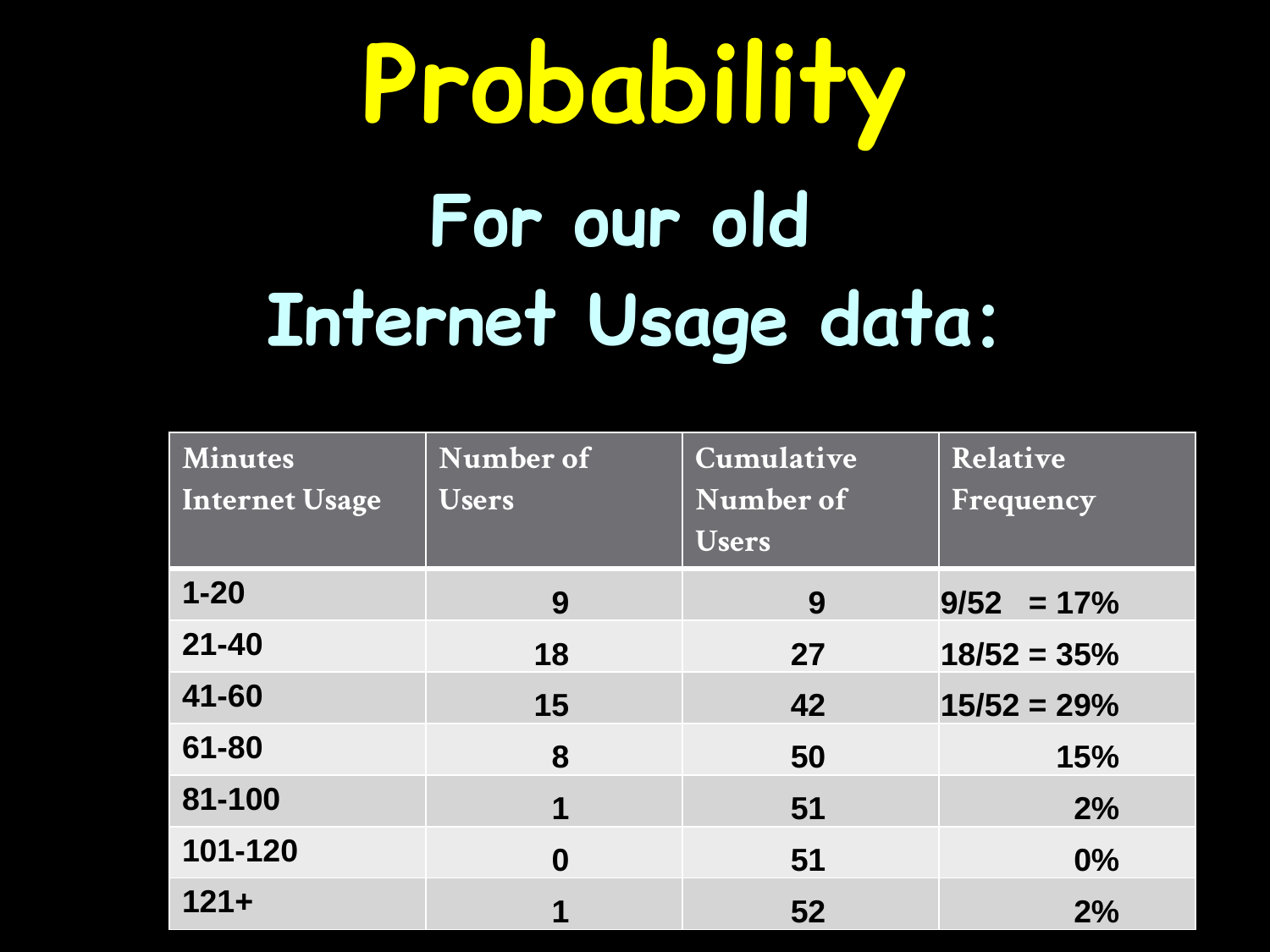

# Probability
For our old
Internet Usage data:
| Minutes Internet Usage | Number of Users | Cumulative Number of Users | Relative Frequency |
| --- | --- | --- | --- |
| 1-20 | 9 | 9 | 9/52 = 17% |
| 21-40 | 18 | 27 | 18/52 = 35% |
| 41-60 | 15 | 42 | 15/52 = 29% |
| 61-80 | 8 | 50 | 15% |
| 81-100 | 1 | 51 | 2% |
| 101-120 | 0 | 51 | 0% |
| 121+ | 1 | 52 | 2% |